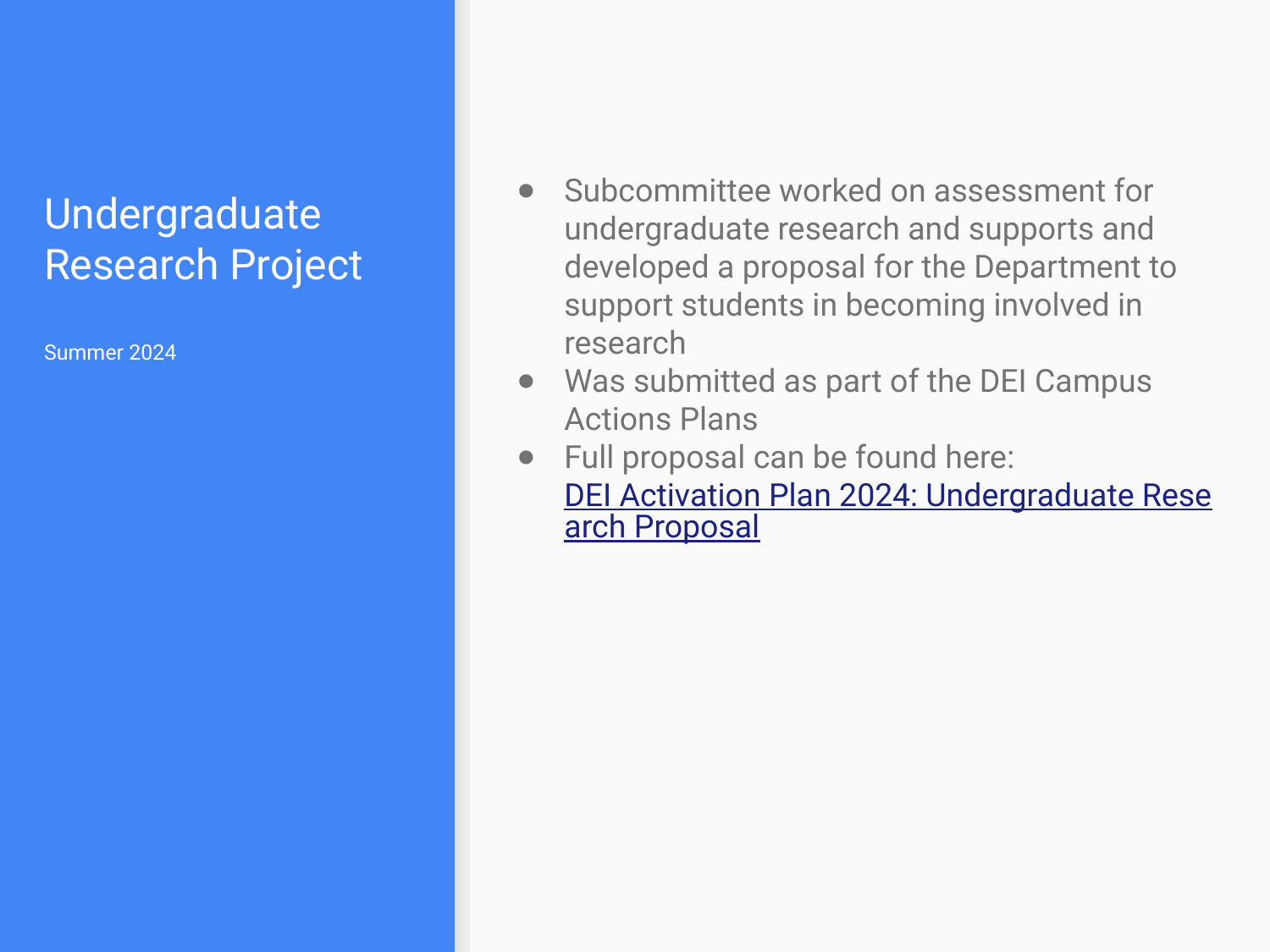

Subcommittee worked on assessment for undergraduate research and supports and developed a proposal for the Department to support students in becoming involved in research
Was submitted as part of the DEI Campus Actions Plans
Full proposal can be found here: DEI Activation Plan 2024: Undergraduate Research Proposal

# Undergraduate Research Project
Summer 2024